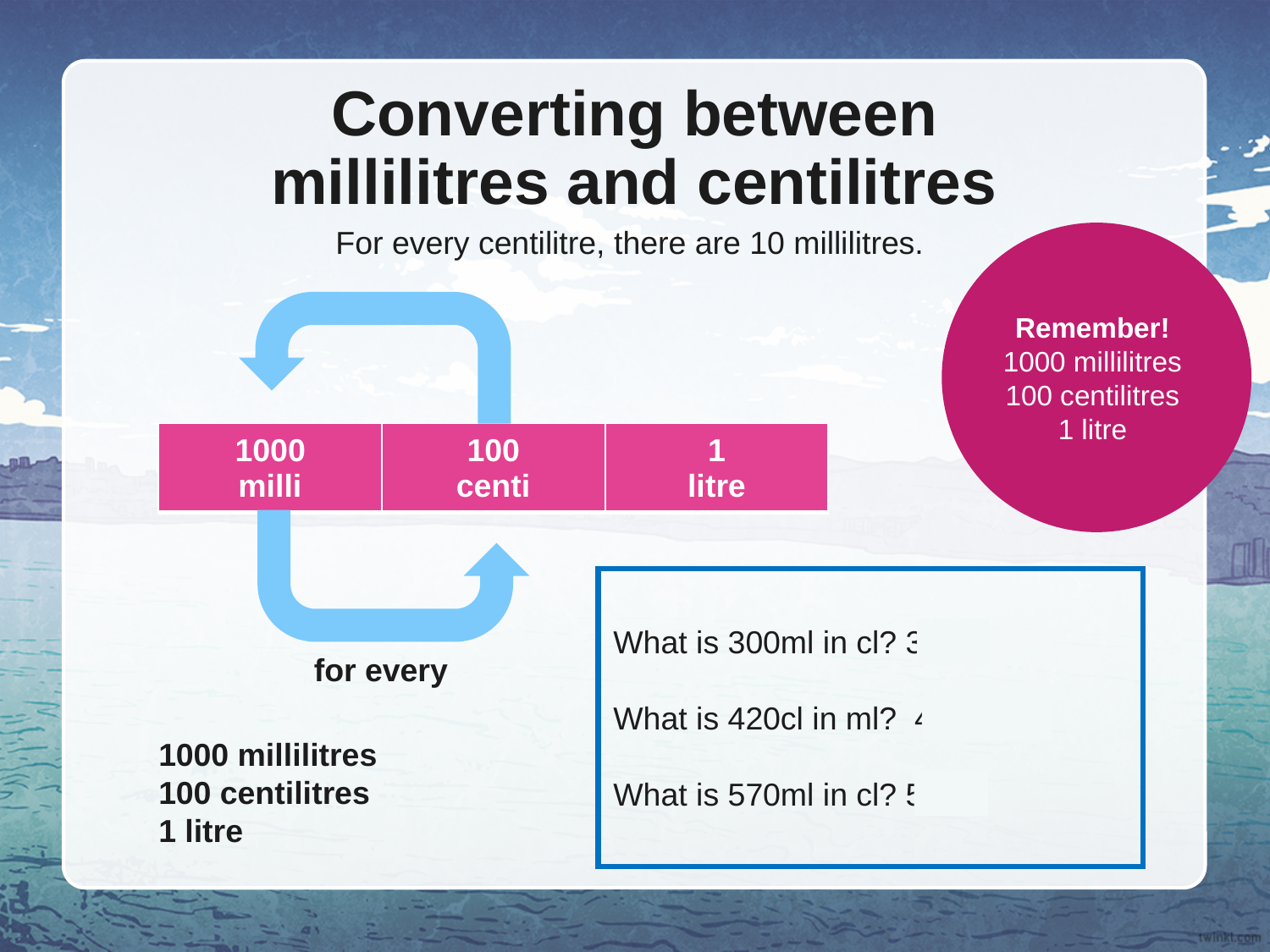

# Converting between millilitres and centilitres
For every centilitre, there are 10 millilitres.
Remember!
1000 millilitres
100 centilitres
1 litre

× 10
| 1000 milli | 100 centi | 1 litre |
| --- | --- | --- |

÷ 10
What is 300ml in cl? 30cl

What is 420cl in ml?  4200ml

What is 570ml in cl? 57cl

for every

1000 millilitres
100 centilitres
1 litre